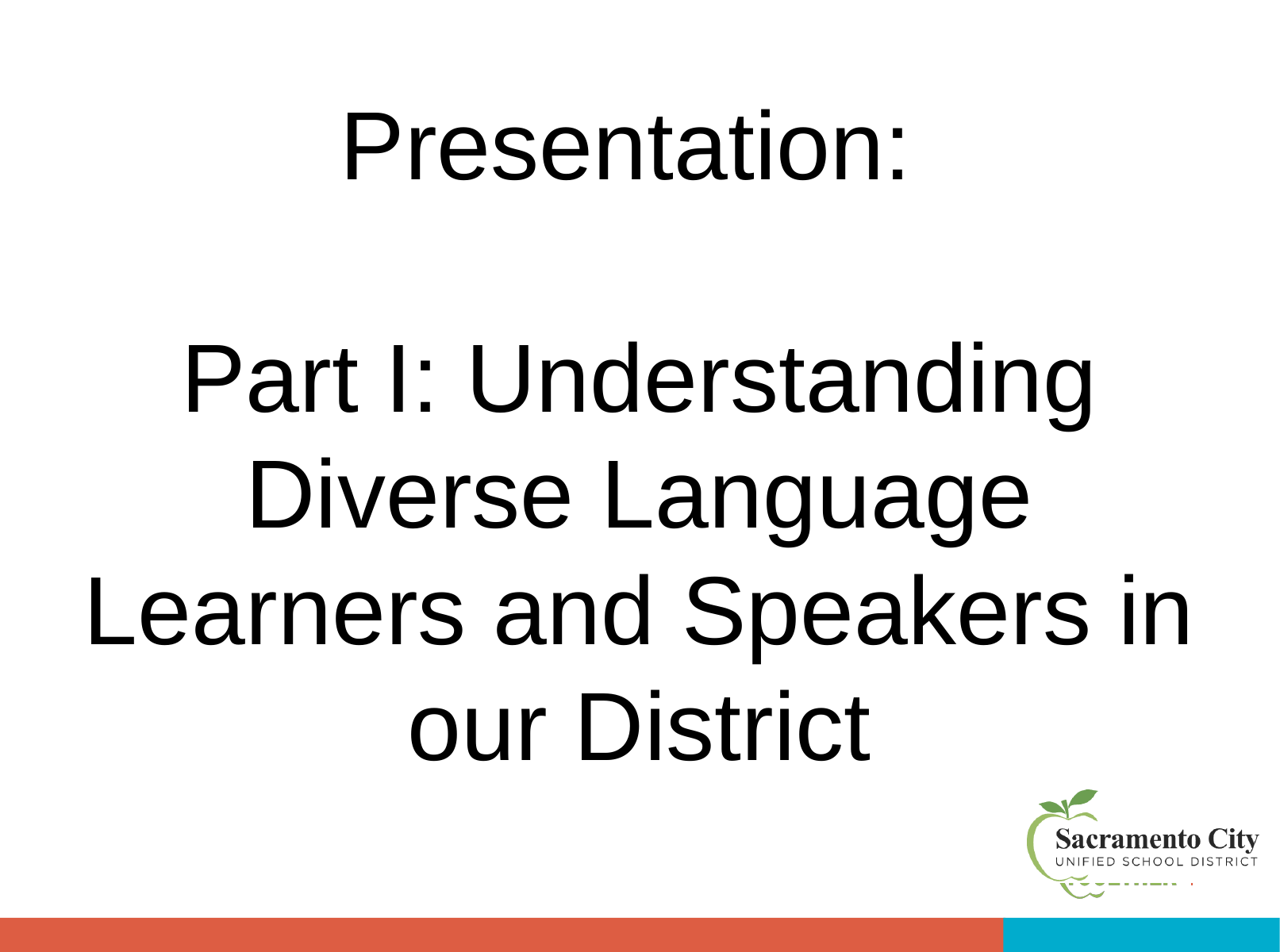

# Presentation:

Part I: Understanding Diverse Language Learners and Speakers in our District